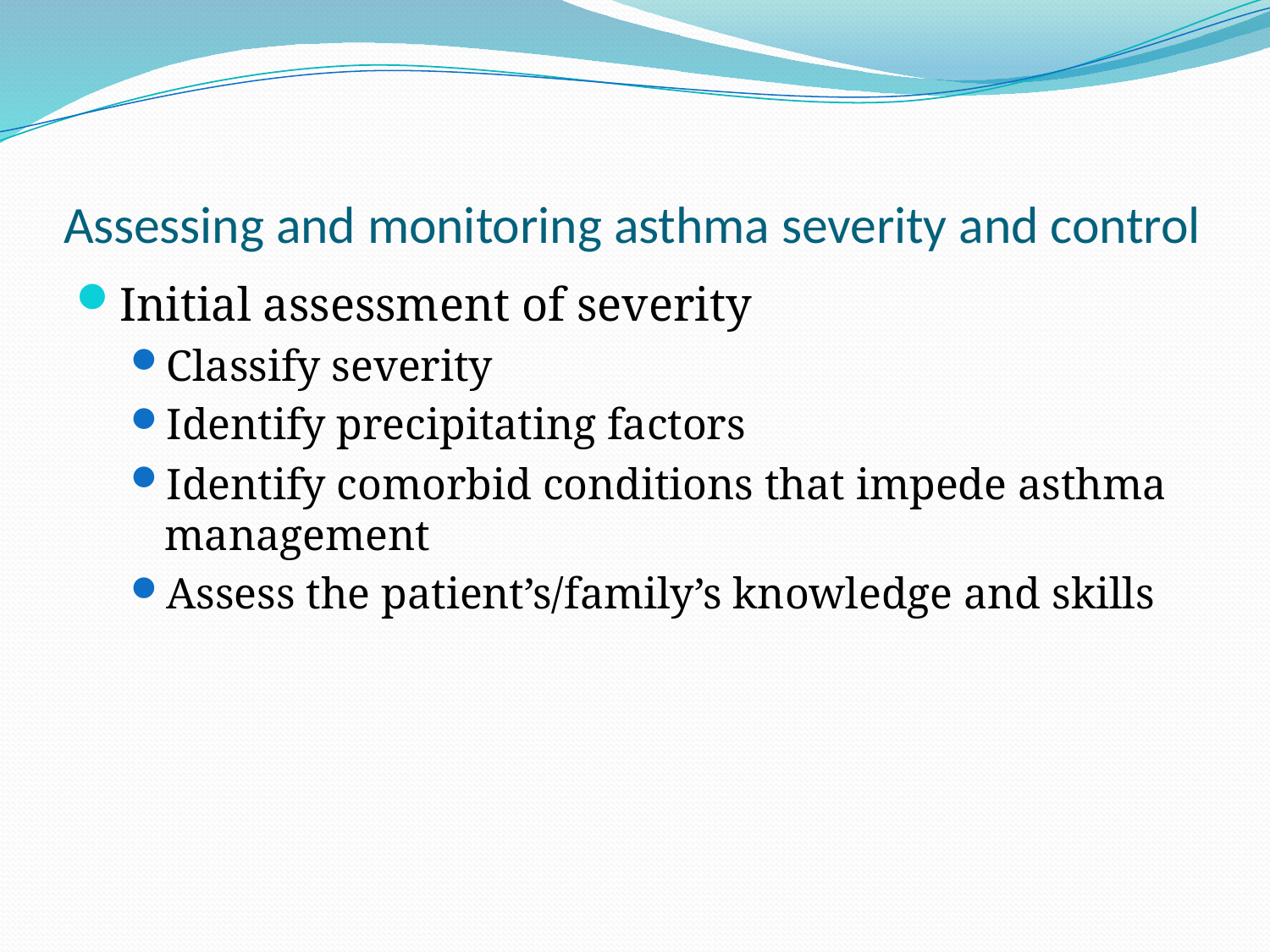

# Assessing and monitoring asthma severity and control
Initial assessment of severity
Classify severity
Identify precipitating factors
Identify comorbid conditions that impede asthma management
Assess the patient’s/family’s knowledge and skills